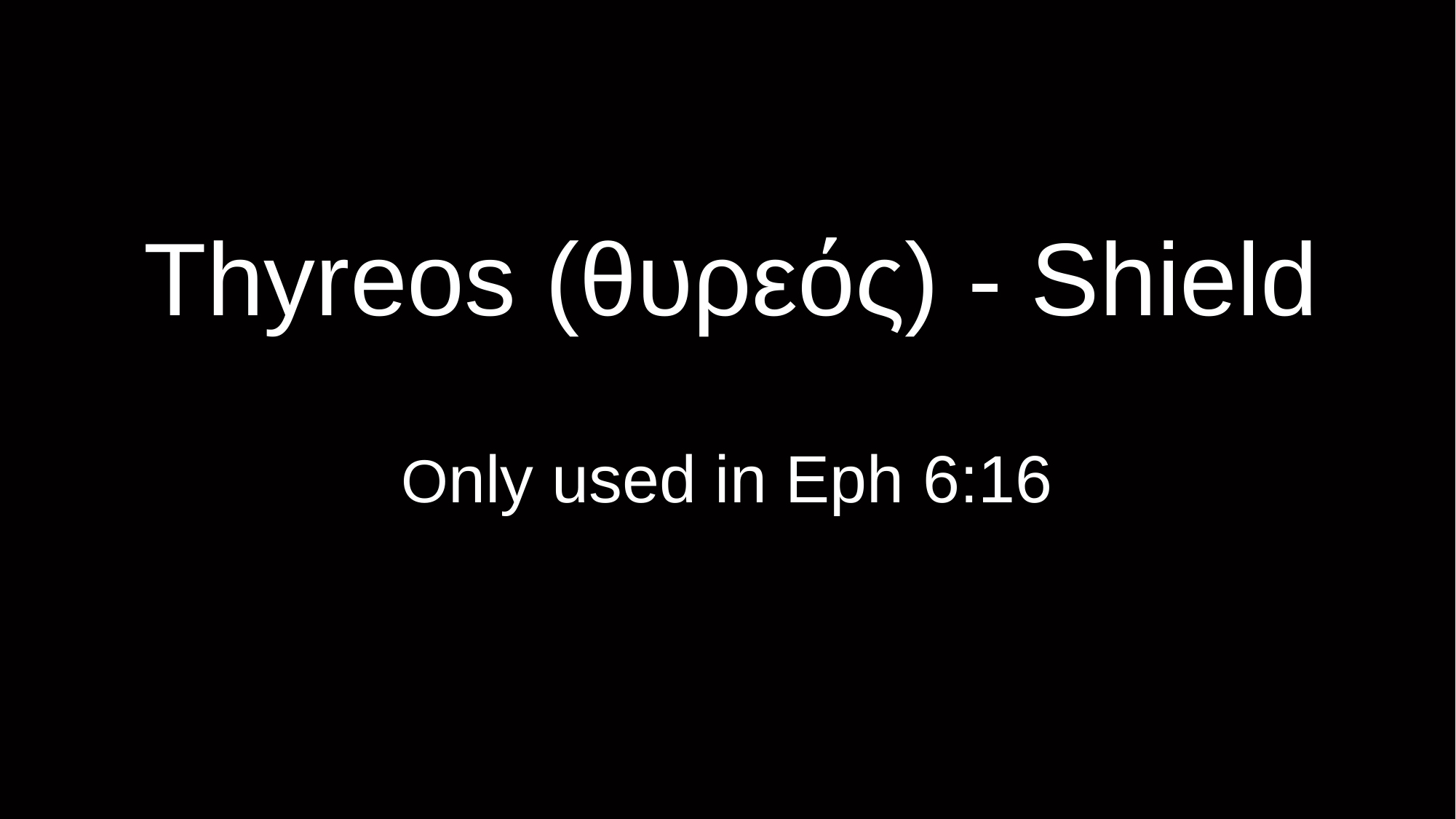

# Thyreos (θυρεός) - Shield
Only used in Eph 6:16